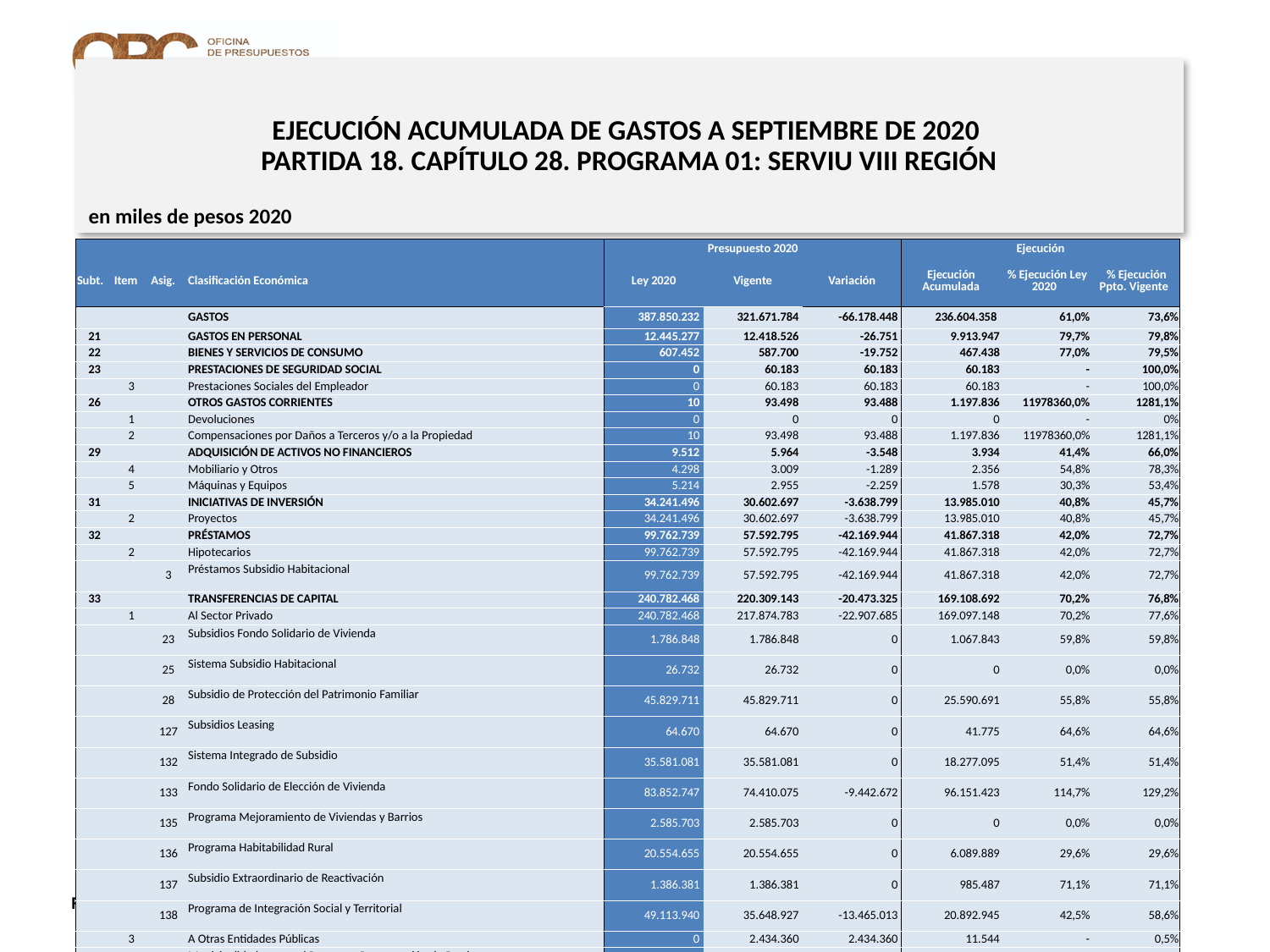

# EJECUCIÓN ACUMULADA DE GASTOS A SEPTIEMBRE DE 2020 PARTIDA 18. CAPÍTULO 28. PROGRAMA 01: SERVIU VIII REGIÓN
en miles de pesos 2020
|  |  |  |  | Presupuesto 2020 |  |  | Ejecución |  |  |
| --- | --- | --- | --- | --- | --- | --- | --- | --- | --- |
| Subt. | Item | Asig. | Clasificación Económica | Ley 2020 | Vigente | Variación | Ejecución Acumulada | % Ejecución Ley 2020 | % Ejecución Ppto. Vigente |
|  |  |  | GASTOS | 387.850.232 | 321.671.784 | -66.178.448 | 236.604.358 | 61,0% | 73,6% |
| 21 |  |  | GASTOS EN PERSONAL | 12.445.277 | 12.418.526 | -26.751 | 9.913.947 | 79,7% | 79,8% |
| 22 |  |  | BIENES Y SERVICIOS DE CONSUMO | 607.452 | 587.700 | -19.752 | 467.438 | 77,0% | 79,5% |
| 23 |  |  | PRESTACIONES DE SEGURIDAD SOCIAL | 0 | 60.183 | 60.183 | 60.183 | - | 100,0% |
|  | 3 |  | Prestaciones Sociales del Empleador | 0 | 60.183 | 60.183 | 60.183 | - | 100,0% |
| 26 |  |  | OTROS GASTOS CORRIENTES | 10 | 93.498 | 93.488 | 1.197.836 | 11978360,0% | 1281,1% |
|  | 1 |  | Devoluciones | 0 | 0 | 0 | 0 | - | 0% |
|  | 2 |  | Compensaciones por Daños a Terceros y/o a la Propiedad | 10 | 93.498 | 93.488 | 1.197.836 | 11978360,0% | 1281,1% |
| 29 |  |  | ADQUISICIÓN DE ACTIVOS NO FINANCIEROS | 9.512 | 5.964 | -3.548 | 3.934 | 41,4% | 66,0% |
|  | 4 |  | Mobiliario y Otros | 4.298 | 3.009 | -1.289 | 2.356 | 54,8% | 78,3% |
|  | 5 |  | Máquinas y Equipos | 5.214 | 2.955 | -2.259 | 1.578 | 30,3% | 53,4% |
| 31 |  |  | INICIATIVAS DE INVERSIÓN | 34.241.496 | 30.602.697 | -3.638.799 | 13.985.010 | 40,8% | 45,7% |
|  | 2 |  | Proyectos | 34.241.496 | 30.602.697 | -3.638.799 | 13.985.010 | 40,8% | 45,7% |
| 32 |  |  | PRÉSTAMOS | 99.762.739 | 57.592.795 | -42.169.944 | 41.867.318 | 42,0% | 72,7% |
|  | 2 |  | Hipotecarios | 99.762.739 | 57.592.795 | -42.169.944 | 41.867.318 | 42,0% | 72,7% |
|  |  | 3 | Préstamos Subsidio Habitacional | 99.762.739 | 57.592.795 | -42.169.944 | 41.867.318 | 42,0% | 72,7% |
| 33 |  |  | TRANSFERENCIAS DE CAPITAL | 240.782.468 | 220.309.143 | -20.473.325 | 169.108.692 | 70,2% | 76,8% |
|  | 1 |  | Al Sector Privado | 240.782.468 | 217.874.783 | -22.907.685 | 169.097.148 | 70,2% | 77,6% |
|  |  | 23 | Subsidios Fondo Solidario de Vivienda | 1.786.848 | 1.786.848 | 0 | 1.067.843 | 59,8% | 59,8% |
|  |  | 25 | Sistema Subsidio Habitacional | 26.732 | 26.732 | 0 | 0 | 0,0% | 0,0% |
|  |  | 28 | Subsidio de Protección del Patrimonio Familiar | 45.829.711 | 45.829.711 | 0 | 25.590.691 | 55,8% | 55,8% |
|  |  | 127 | Subsidios Leasing | 64.670 | 64.670 | 0 | 41.775 | 64,6% | 64,6% |
|  |  | 132 | Sistema Integrado de Subsidio | 35.581.081 | 35.581.081 | 0 | 18.277.095 | 51,4% | 51,4% |
|  |  | 133 | Fondo Solidario de Elección de Vivienda | 83.852.747 | 74.410.075 | -9.442.672 | 96.151.423 | 114,7% | 129,2% |
|  |  | 135 | Programa Mejoramiento de Viviendas y Barrios | 2.585.703 | 2.585.703 | 0 | 0 | 0,0% | 0,0% |
|  |  | 136 | Programa Habitabilidad Rural | 20.554.655 | 20.554.655 | 0 | 6.089.889 | 29,6% | 29,6% |
|  |  | 137 | Subsidio Extraordinario de Reactivación | 1.386.381 | 1.386.381 | 0 | 985.487 | 71,1% | 71,1% |
|  |  | 138 | Programa de Integración Social y Territorial | 49.113.940 | 35.648.927 | -13.465.013 | 20.892.945 | 42,5% | 58,6% |
|  | 3 |  | A Otras Entidades Públicas | 0 | 2.434.360 | 2.434.360 | 11.544 | - | 0,5% |
|  |  | 102 | Municipalidades para el Programa Recuperación de Barrios | 0 | 2.434.360 | 2.434.360 | 11.544 | - | 0,5% |
| 34 |  |  | SERVICIO DE LA DEUDA | 1.278 | 1.278 | 0 | 0 | 0,0% | 0,0% |
|  | 7 |  | Deuda Flotante | 1.278 | 1.278 | 0 | 0 | 0,0% | 0,0% |
19